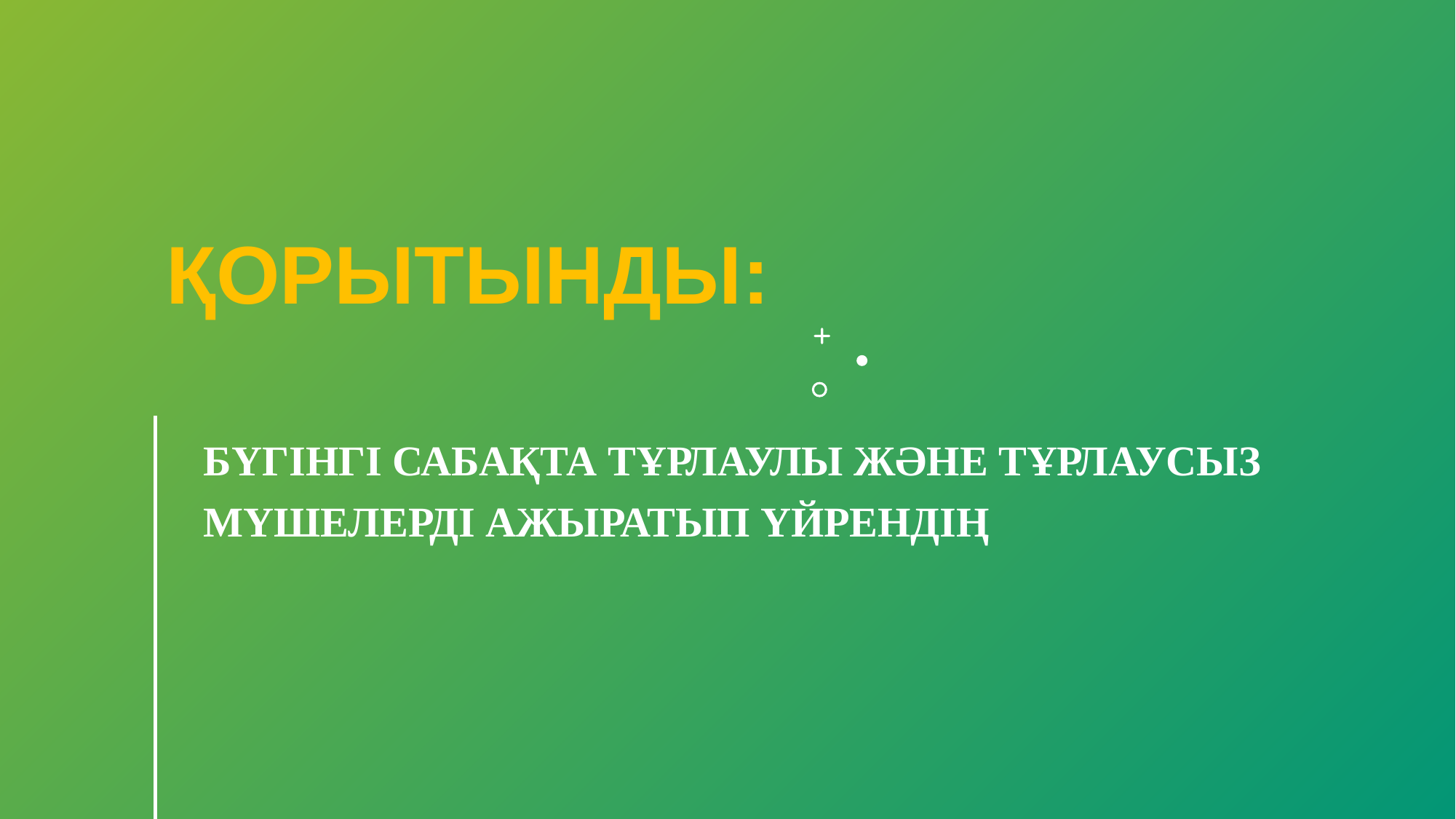

Қорытынды:

Бүгінгі сабақта тұрлаулы және тұрлаусыз мүшелерді ажыратып үйрендің